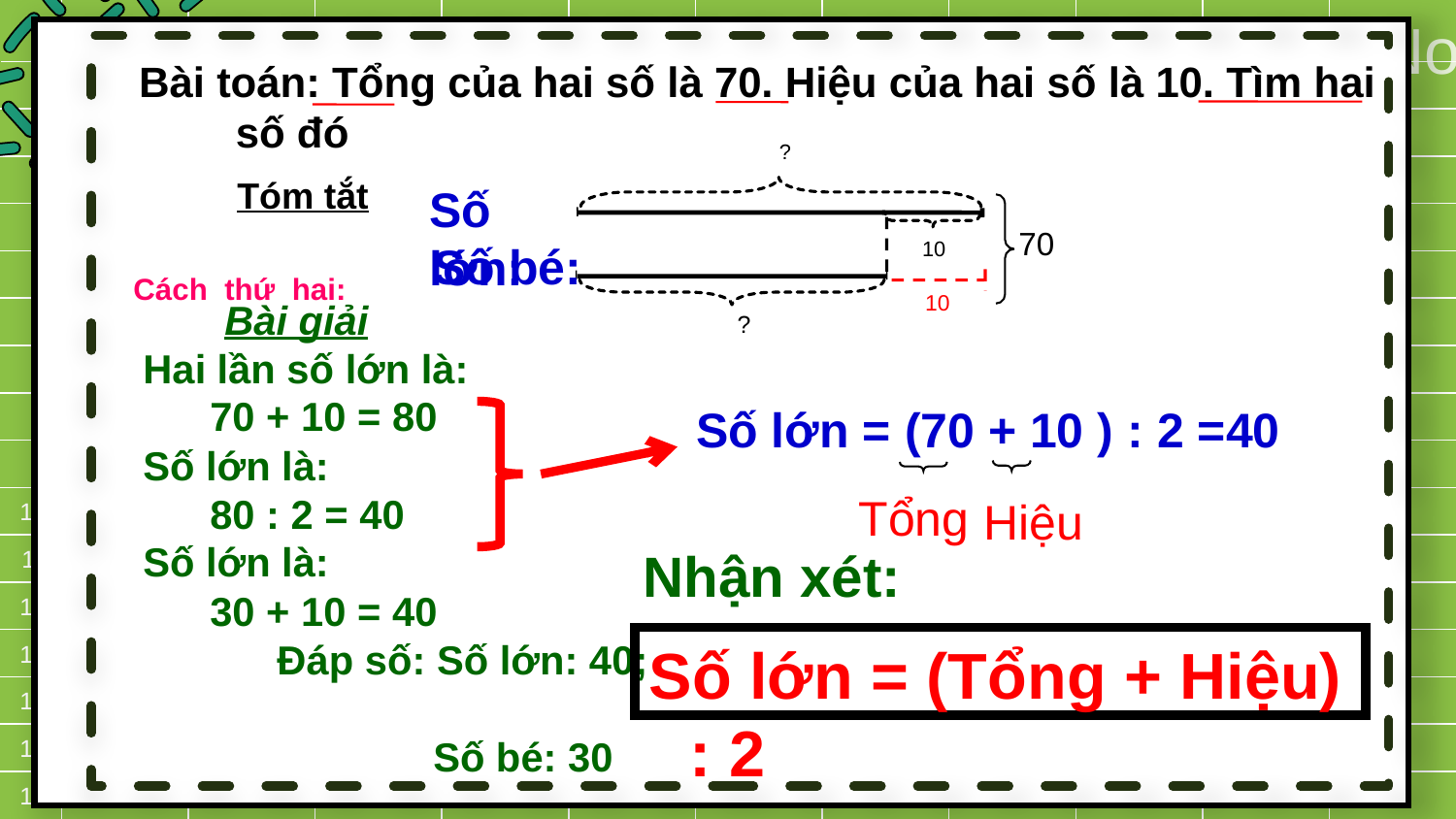

A
B
C
D
E
F
G
H
I
J
K
1
2
3
4
5
6
7
8
9
10
11
12
13
14
15
16

Bài toán: Tổng của hai số là 70. Hiệu của hai số là 10. Tìm hai số đó

?

Tóm tắt
Số lớn:

70

10
Số bé:
Cách  thứ  hai:

10
?
 Số lớn = (70 + 10 ) : 2 =40
        Bài giải
Hai lần số lớn là:
      70 + 10 = 80
Số lớn là:
      80 : 2 = 40
Số lớn là:
      30 + 10 = 40
            Đáp số: Số lớn: 40;
                          Số bé: 30

Tổng
Hiệu
Nhận xét:
Số lớn = (Tổng + Hiệu) : 2